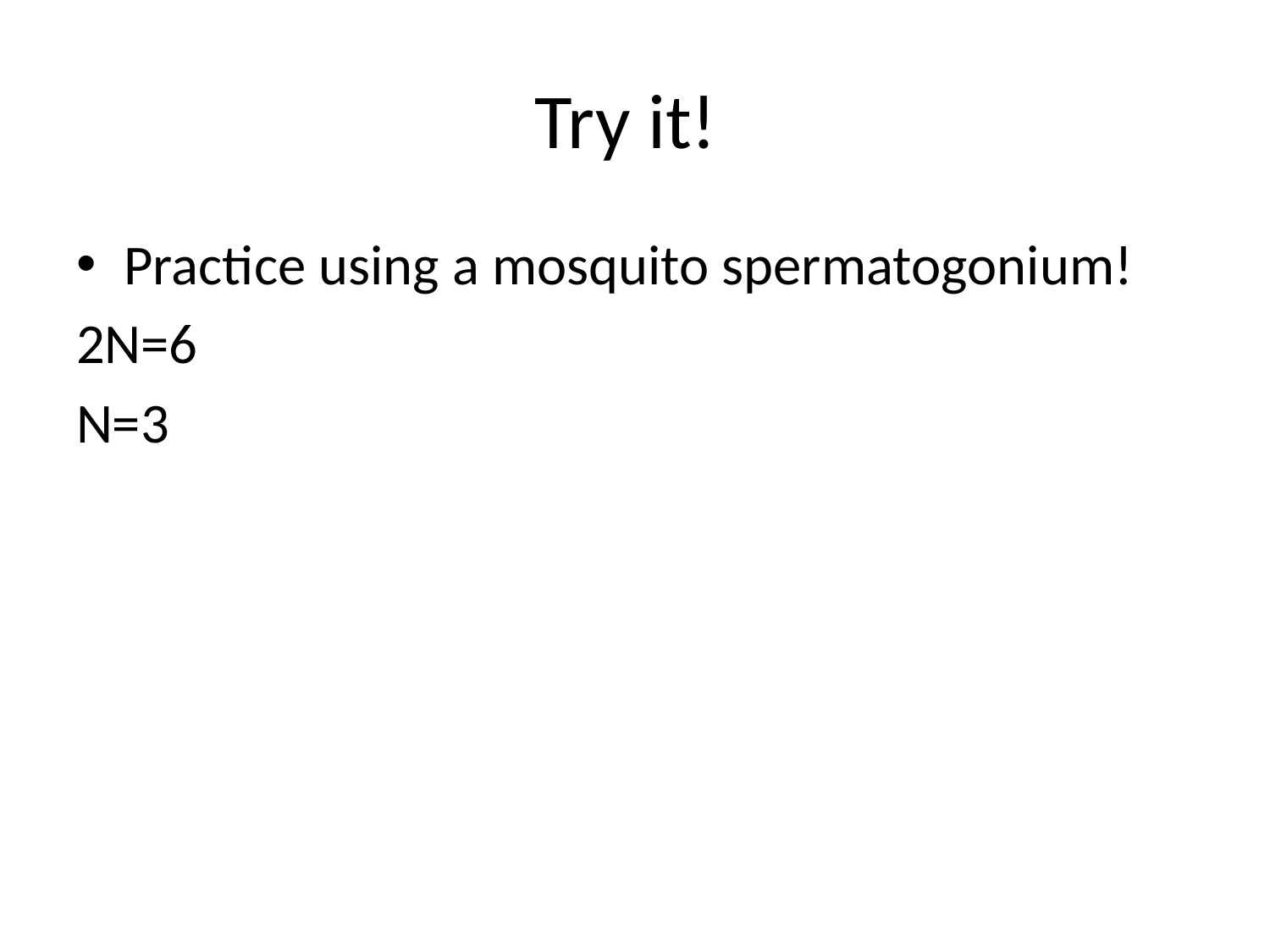

# Try it!
Practice using a mosquito spermatogonium!
2N=6
N=3